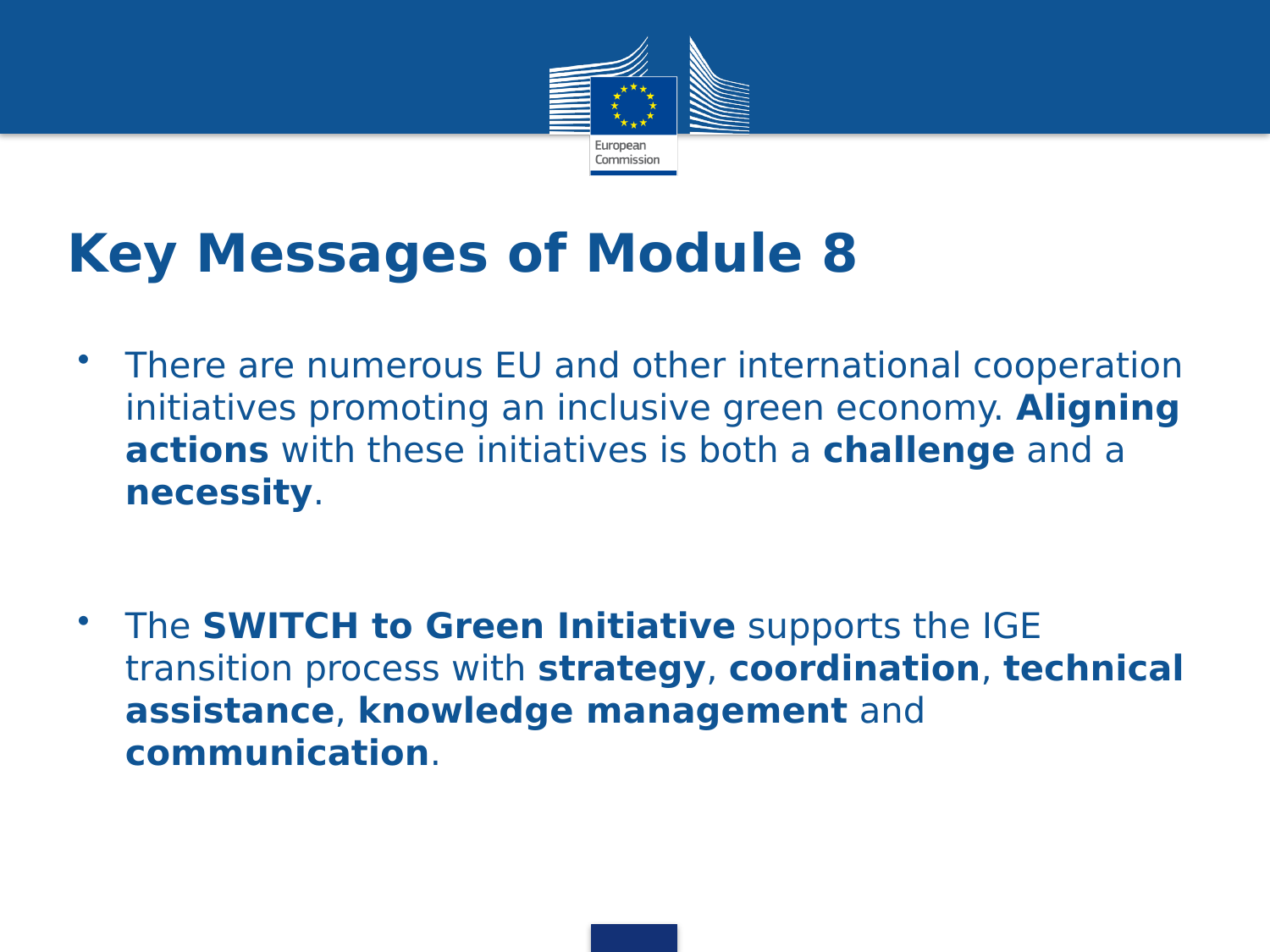

# Key Messages of Module 8
There are numerous EU and other international cooperation initiatives promoting an inclusive green economy. Aligning actions with these initiatives is both a challenge and a necessity.

The SWITCH to Green Initiative supports the IGE transition process with strategy, coordination, technical assistance, knowledge management and communication.